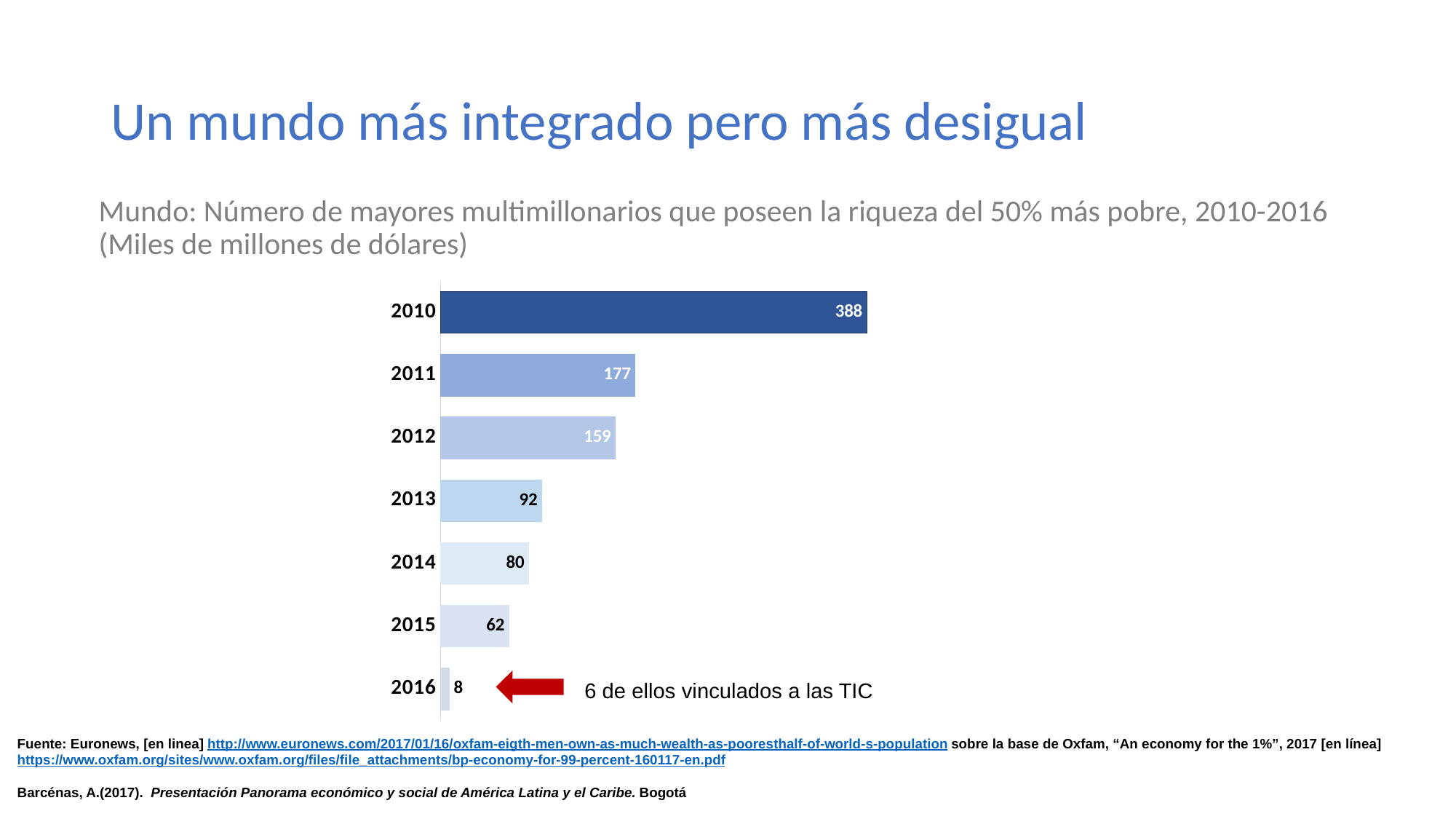

# Un mundo más integrado pero más desigual
Mundo: Número de mayores multimillonarios que poseen la riqueza del 50% más pobre, 2010-2016 (Miles de millones de dólares)

### Chart

| Category |  |
|---|---|
| 2016 | 8.0 |
| 2015 | 62.0 |
| 2014 | 80.0 |
| 2013 | 92.0 |
| 2012 | 159.0 |
| 2011 | 177.0 |
| 2010 | 388.0 |
6 de ellos vinculados a las TIC
Fuente: Euronews, [en linea] http://www.euronews.com/2017/01/16/oxfam-eigth-men-own-as-much-wealth-as-pooresthalf-of-world-s-population sobre la base de Oxfam, “An economy for the 1%”, 2017 [en línea] https://www.oxfam.org/sites/www.oxfam.org/files/file_attachments/bp-economy-for-99-percent-160117-en.pdf

Barcénas, A.(2017).  Presentación Panorama económico y social de América Latina y el Caribe. Bogotá